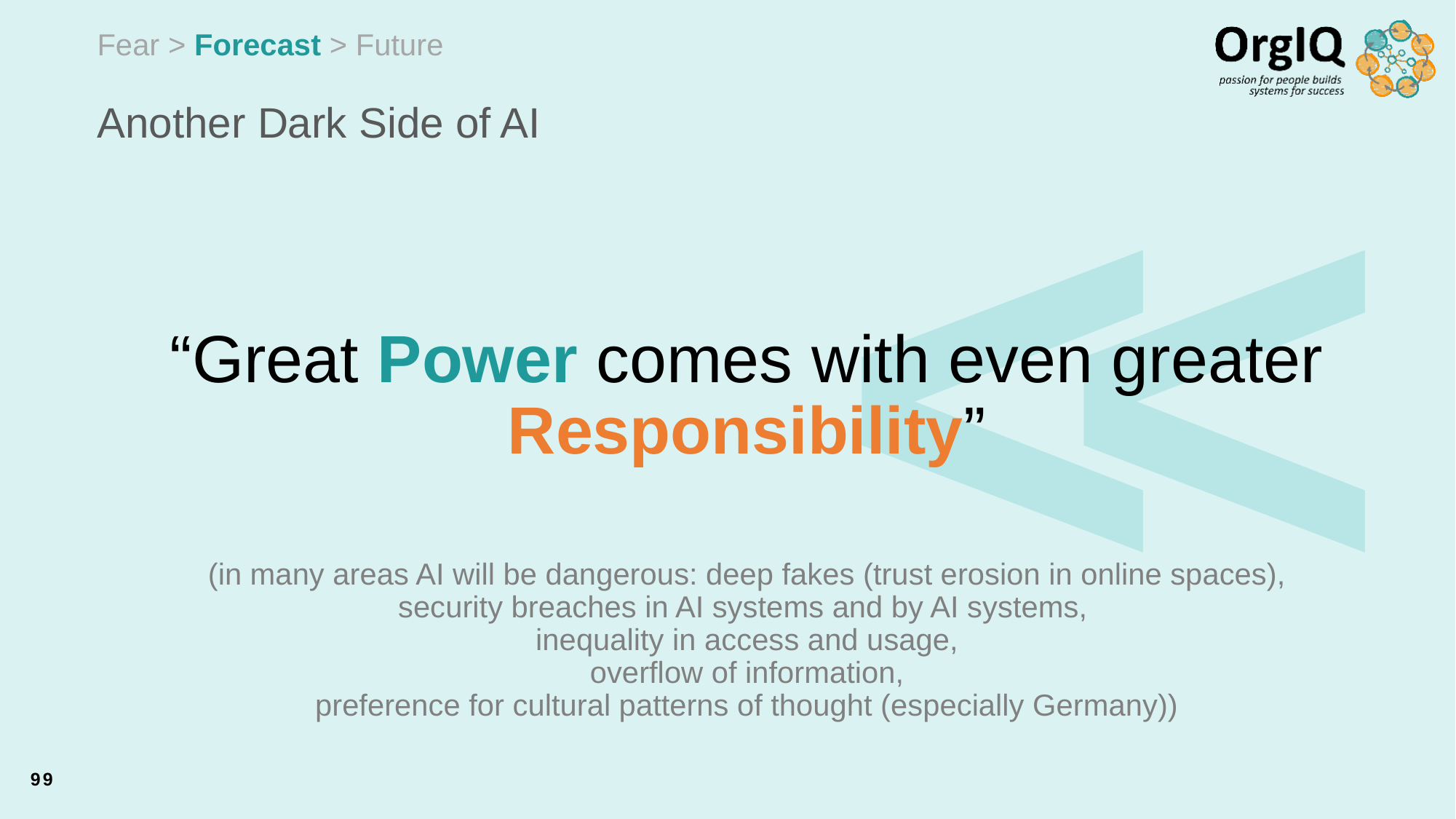

Fear > Forecast > Future

# Another Dark Side of AI

“Great Power comes with even greater Responsibility”

(in many areas AI will be dangerous: deep fakes (trust erosion in online spaces),
security breaches in AI systems and by AI systems,
inequality in access and usage,
overflow of information,
preference for cultural patterns of thought (especially Germany))